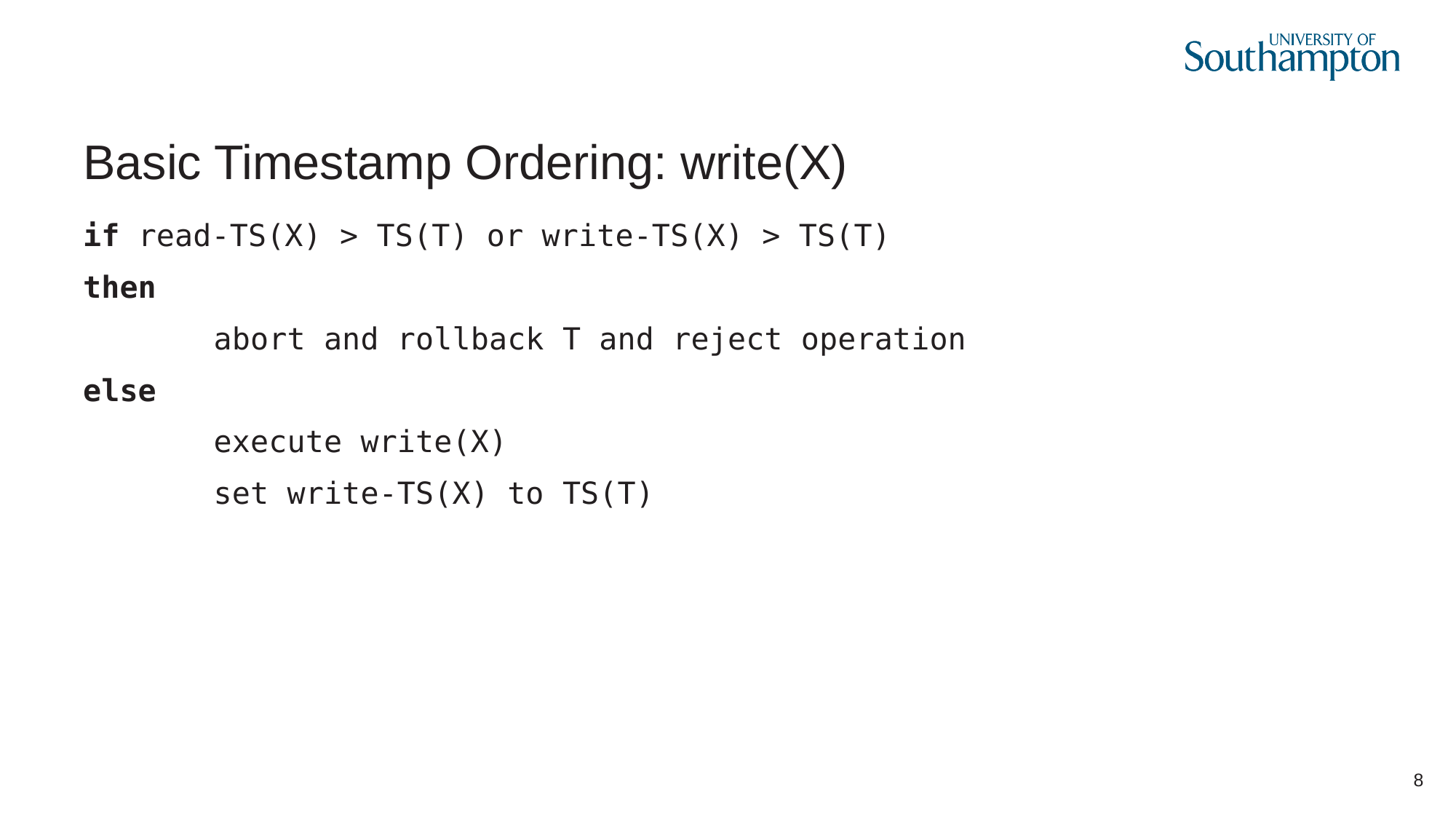

# Basic Timestamp Ordering: write(X)
if read-TS(X) > TS(T) or write-TS(X) > TS(T)
then
		abort and rollback T and reject operation
else
		execute write(X)
		set write-TS(X) to TS(T)